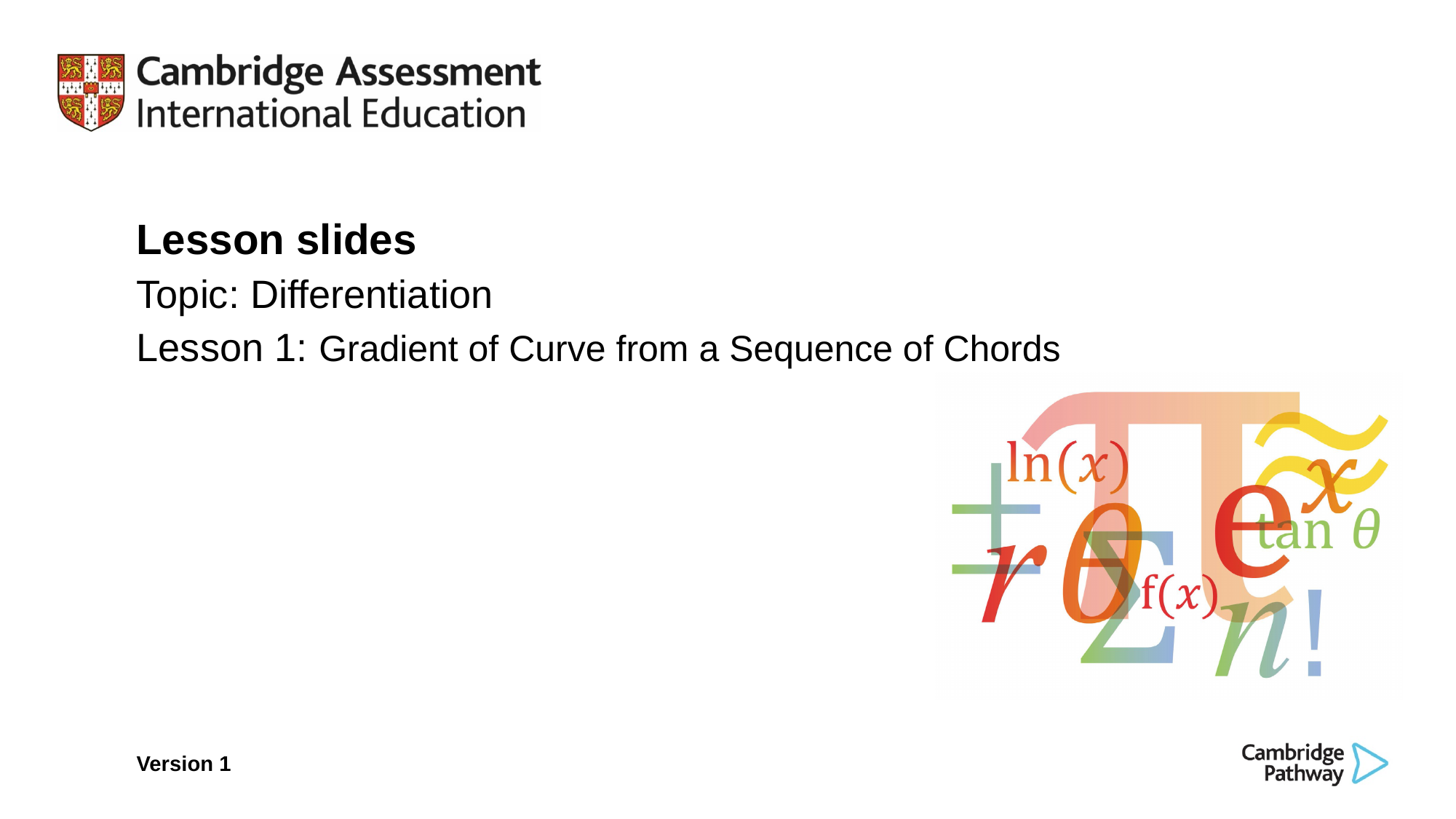

Lesson slides
Topic: Differentiation
Lesson 1: Gradient of Curve from a Sequence of Chords
Version 1